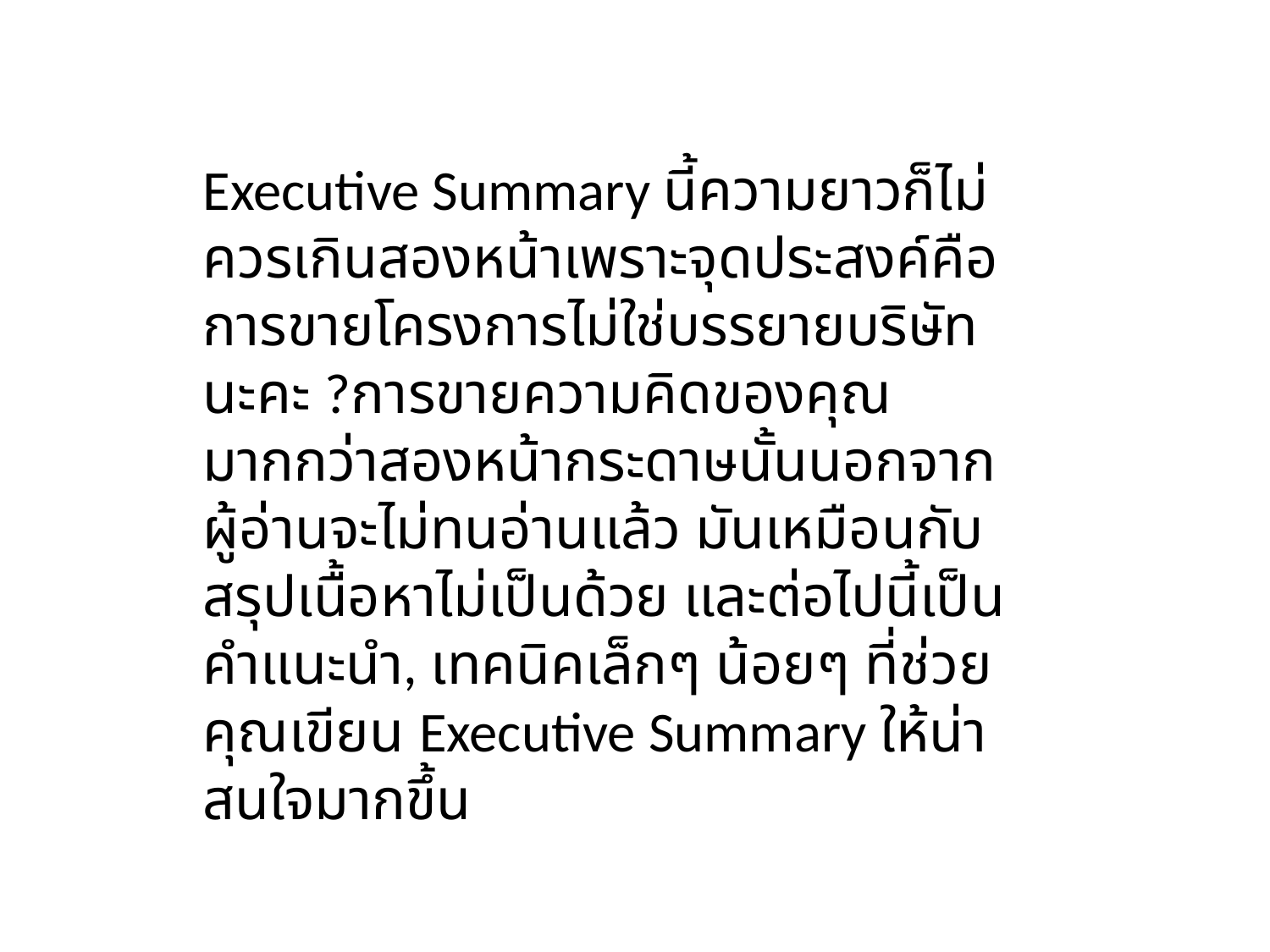

Executive Summary นี้ความยาวก็ไม่ควรเกินสองหน้าเพราะจุดประสงค์คือการขายโครงการไม่ใช่บรรยายบริษัทนะคะ ?การขายความคิดของคุณมากกว่าสองหน้ากระดาษนั้นนอกจากผู้อ่านจะไม่ทนอ่านแล้ว มันเหมือนกับสรุปเนื้อหาไม่เป็นด้วย และต่อไปนี้เป็นคำแนะนำ, เทคนิคเล็กๆ น้อยๆ ที่ช่วยคุณเขียน Executive Summary ให้น่าสนใจมากขึ้น